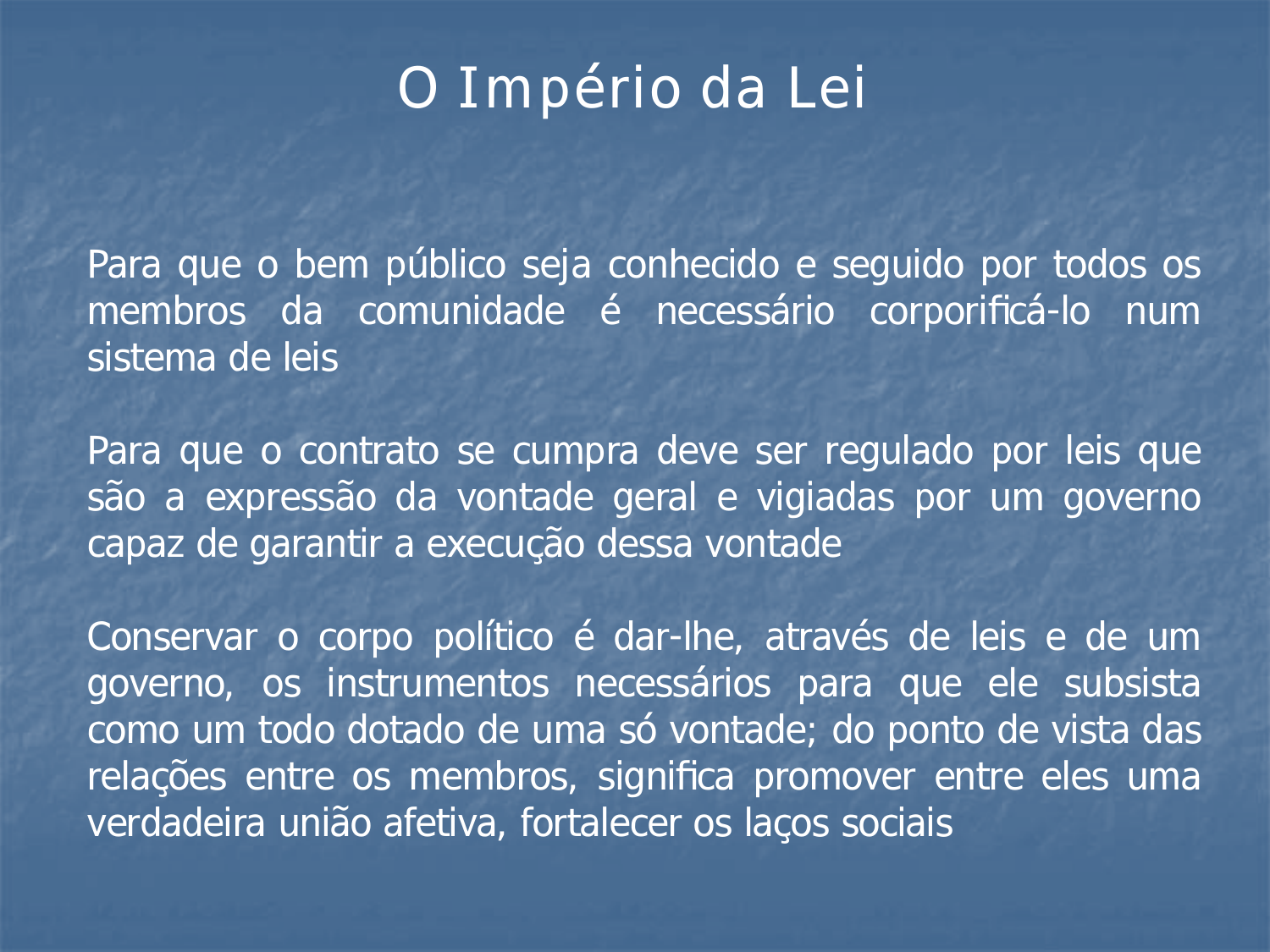

O Império da Lei
Para que o bem público seja conhecido e seguido por todos os membros da comunidade é necessário corporificá-lo num sistema de leis

Para que o contrato se cumpra deve ser regulado por leis que são a expressão da vontade geral e vigiadas por um governo capaz de garantir a execução dessa vontade

Conservar o corpo político é dar-lhe, através de leis e de um governo, os instrumentos necessários para que ele subsista como um todo dotado de uma só vontade; do ponto de vista das relações entre os membros, significa promover entre eles uma verdadeira união afetiva, fortalecer os laços sociais